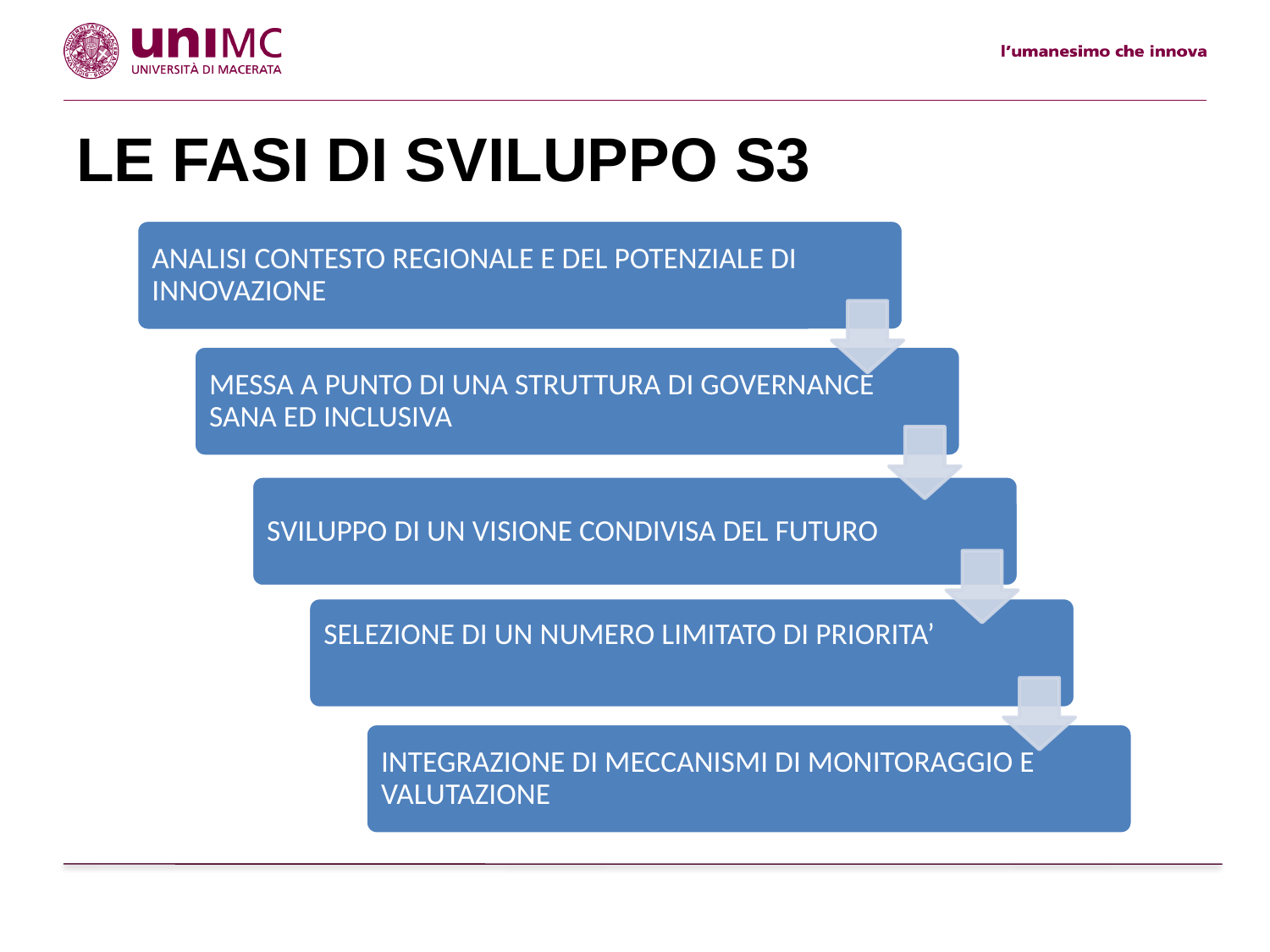

# LE FASI DI SVILUPPO S3
ANALISI CONTESTO REGIONALE E DEL POTENZIALE DI INNOVAZIONE
MESSA A PUNTO DI UNA STRUTTURA DI GOVERNANCE SANA ED INCLUSIVA
SVILUPPO DI UN VISIONE CONDIVISA DEL FUTURO
SELEZIONE DI UN NUMERO LIMITATO DI PRIORITA’
INTEGRAZIONE DI MECCANISMI DI MONITORAGGIO E VALUTAZIONE